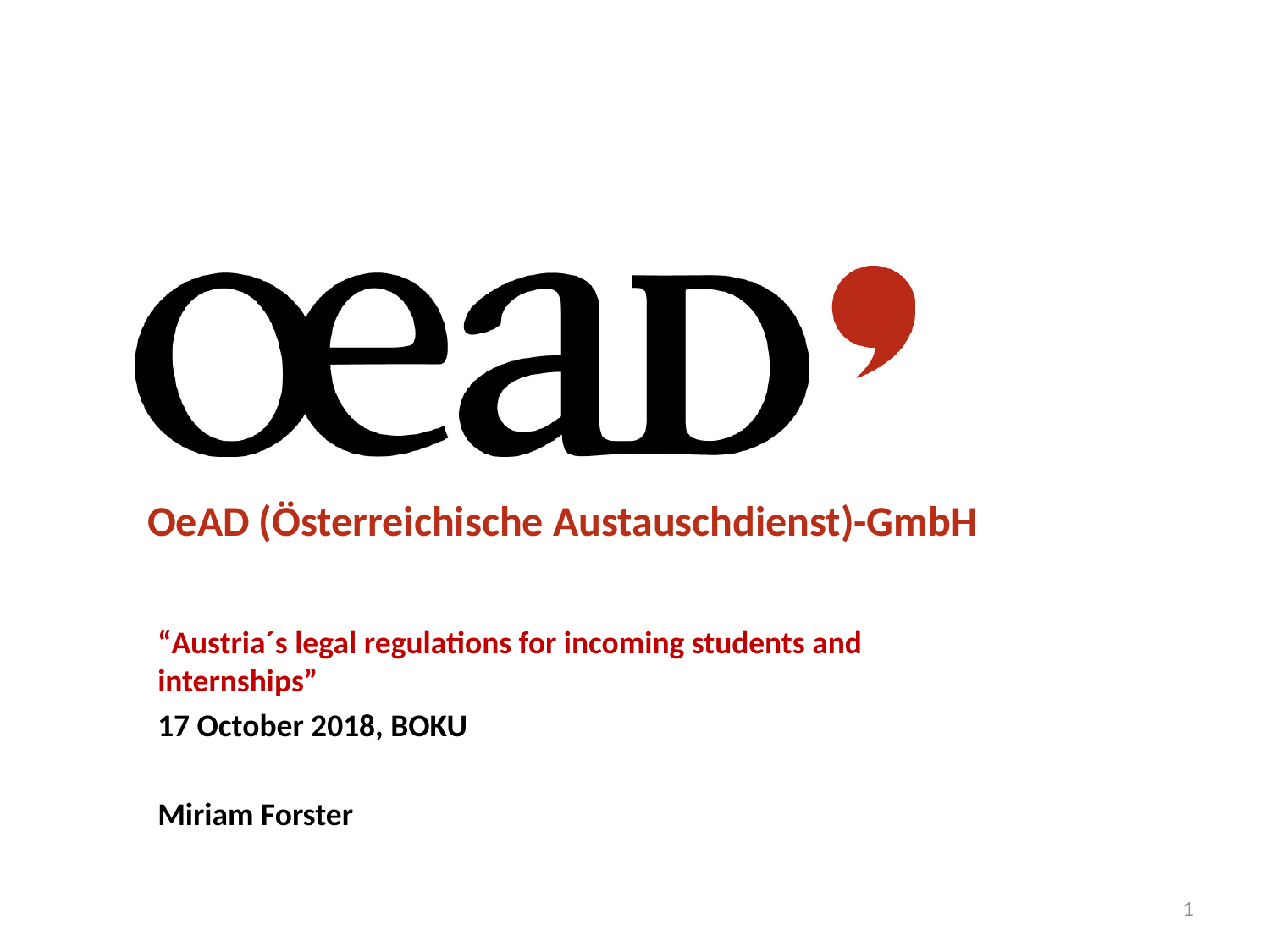

“Austria´s legal regulations for incoming students and internships”
17 October 2018, BOKU

Miriam Forster
1